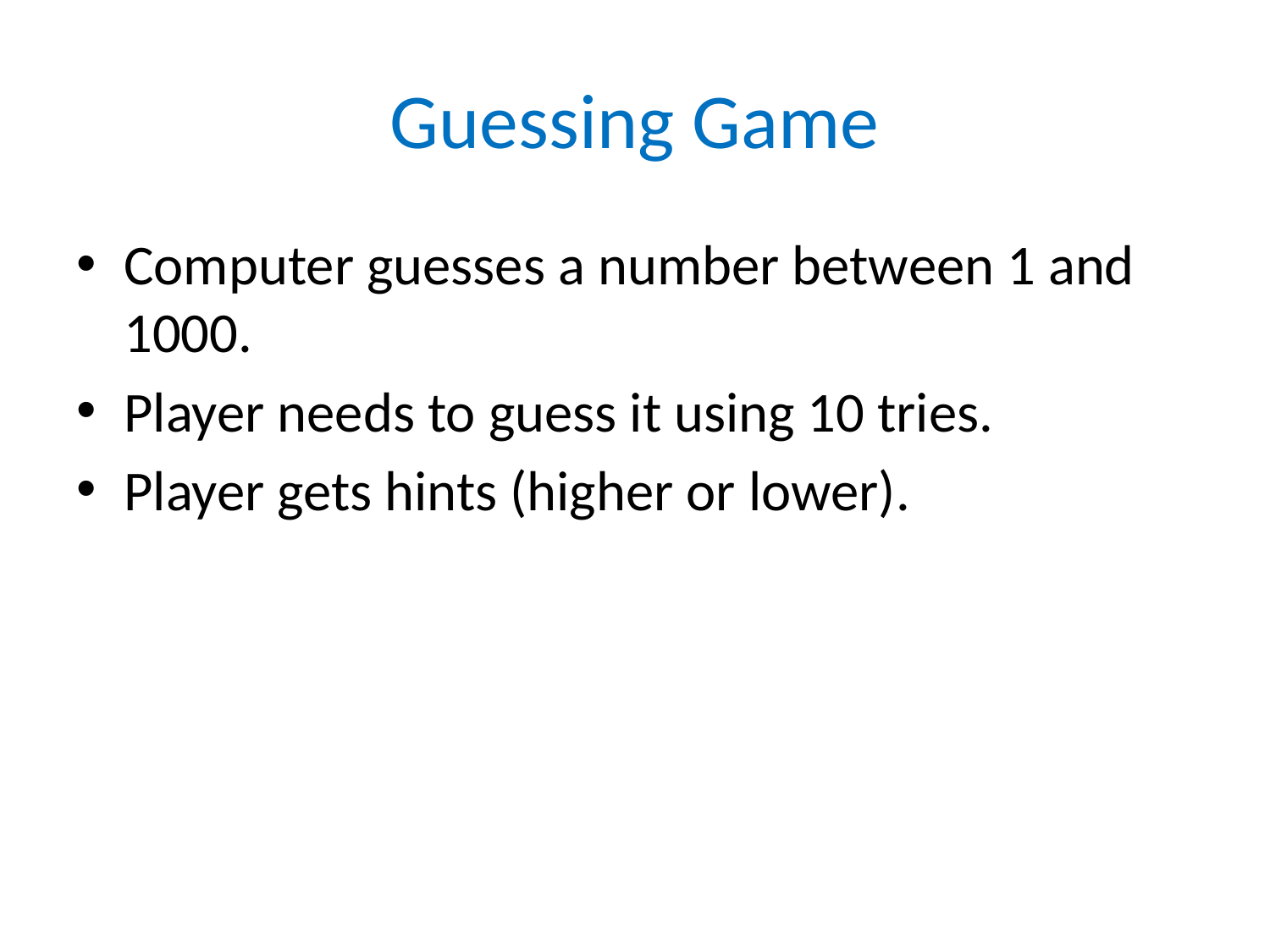

# Guessing Game
Computer guesses a number between 1 and 1000.
Player needs to guess it using 10 tries.
Player gets hints (higher or lower).